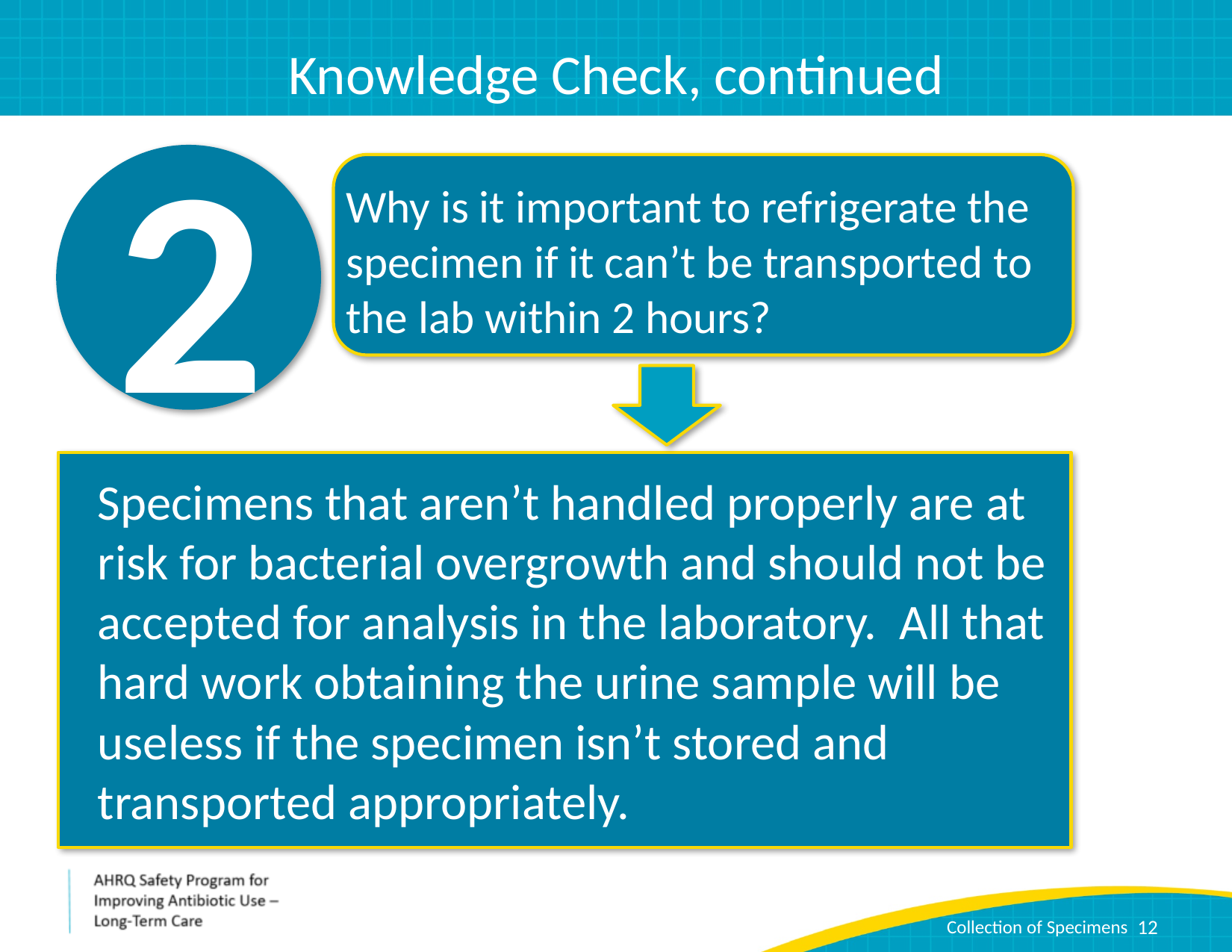

# Knowledge Check, continued
2

Why is it important to refrigerate the specimen if it can’t be transported to the lab within 2 hours?

Specimens that aren’t handled properly are at risk for bacterial overgrowth and should not be accepted for analysis in the laboratory.  All that hard work obtaining the urine sample will be useless if the specimen isn’t stored and transported appropriately.

12